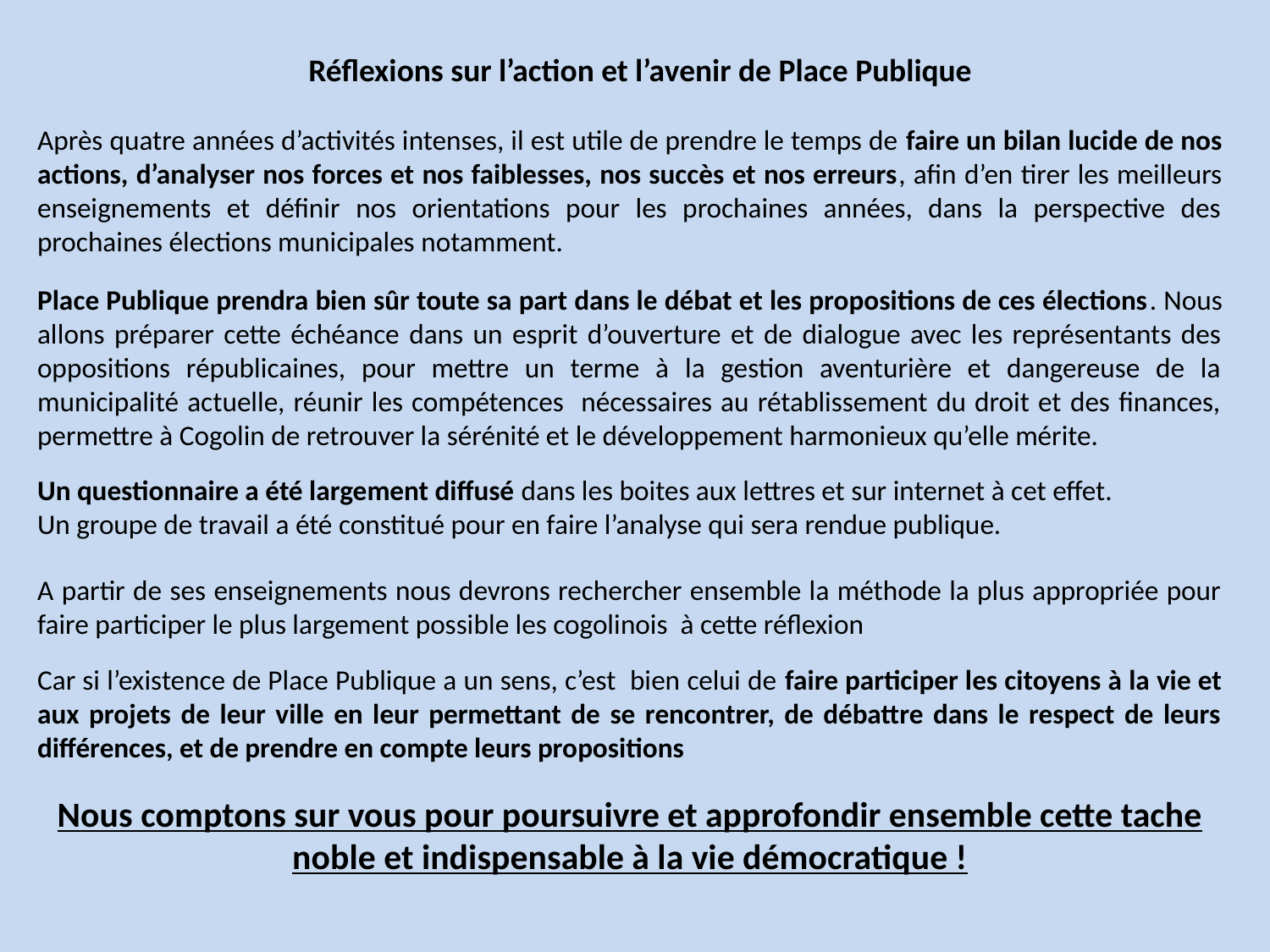

Réflexions sur l’action et l’avenir de Place Publique
Après quatre années d’activités intenses, il est utile de prendre le temps de faire un bilan lucide de nos actions, d’analyser nos forces et nos faiblesses, nos succès et nos erreurs, afin d’en tirer les meilleurs enseignements et définir nos orientations pour les prochaines années, dans la perspective des prochaines élections municipales notamment.
Place Publique prendra bien sûr toute sa part dans le débat et les propositions de ces élections. Nous allons préparer cette échéance dans un esprit d’ouverture et de dialogue avec les représentants des oppositions républicaines, pour mettre un terme à la gestion aventurière et dangereuse de la municipalité actuelle, réunir les compétences  nécessaires au rétablissement du droit et des finances, permettre à Cogolin de retrouver la sérénité et le développement harmonieux qu’elle mérite.
Un questionnaire a été largement diffusé dans les boites aux lettres et sur internet à cet effet.               Un groupe de travail a été constitué pour en faire l’analyse qui sera rendue publique.
A partir de ses enseignements nous devrons rechercher ensemble la méthode la plus appropriée pour faire participer le plus largement possible les cogolinois  à cette réflexion
Car si l’existence de Place Publique a un sens, c’est  bien celui de faire participer les citoyens à la vie et aux projets de leur ville en leur permettant de se rencontrer, de débattre dans le respect de leurs différences, et de prendre en compte leurs propositions
Nous comptons sur vous pour poursuivre et approfondir ensemble cette tache noble et indispensable à la vie démocratique !